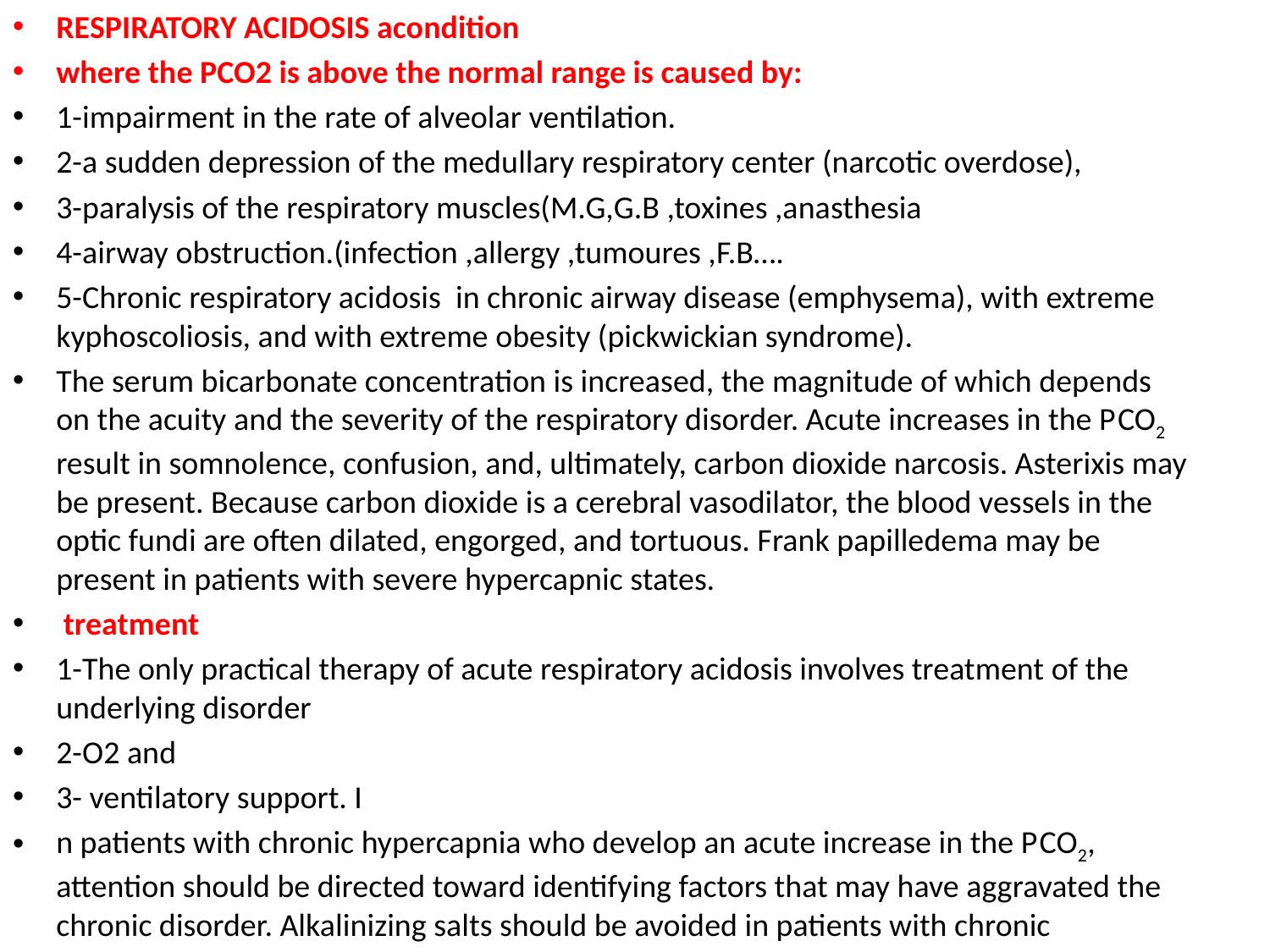

RESPIRATORY ACIDOSIS acondition
where the PCO2 is above the normal range is caused by:
1-impairment in the rate of alveolar ventilation.
2-a sudden depression of the medullary respiratory center (narcotic overdose),
3-paralysis of the respiratory muscles(M.G,G.B ,toxines ,anasthesia
4-airway obstruction.(infection ,allergy ,tumoures ,F.B….
5-Chronic respiratory acidosis  in chronic airway disease (emphysema), with extreme kyphoscoliosis, and with extreme obesity (pickwickian syndrome).
The serum bicarbonate concentration is increased, the magnitude of which depends on the acuity and the severity of the respiratory disorder. Acute increases in the Pco2 result in somnolence, confusion, and, ultimately, carbon dioxide narcosis. Asterixis may be present. Because carbon dioxide is a cerebral vasodilator, the blood vessels in the optic fundi are often dilated, engorged, and tortuous. Frank papilledema may be present in patients with severe hypercapnic states.
 treatment
1-The only practical therapy of acute respiratory acidosis involves treatment of the underlying disorder
2-O2 and
3- ventilatory support. I
n patients with chronic hypercapnia who develop an acute increase in the Pco2, attention should be directed toward identifying factors that may have aggravated the chronic disorder. Alkalinizing salts should be avoided in patients with chronic